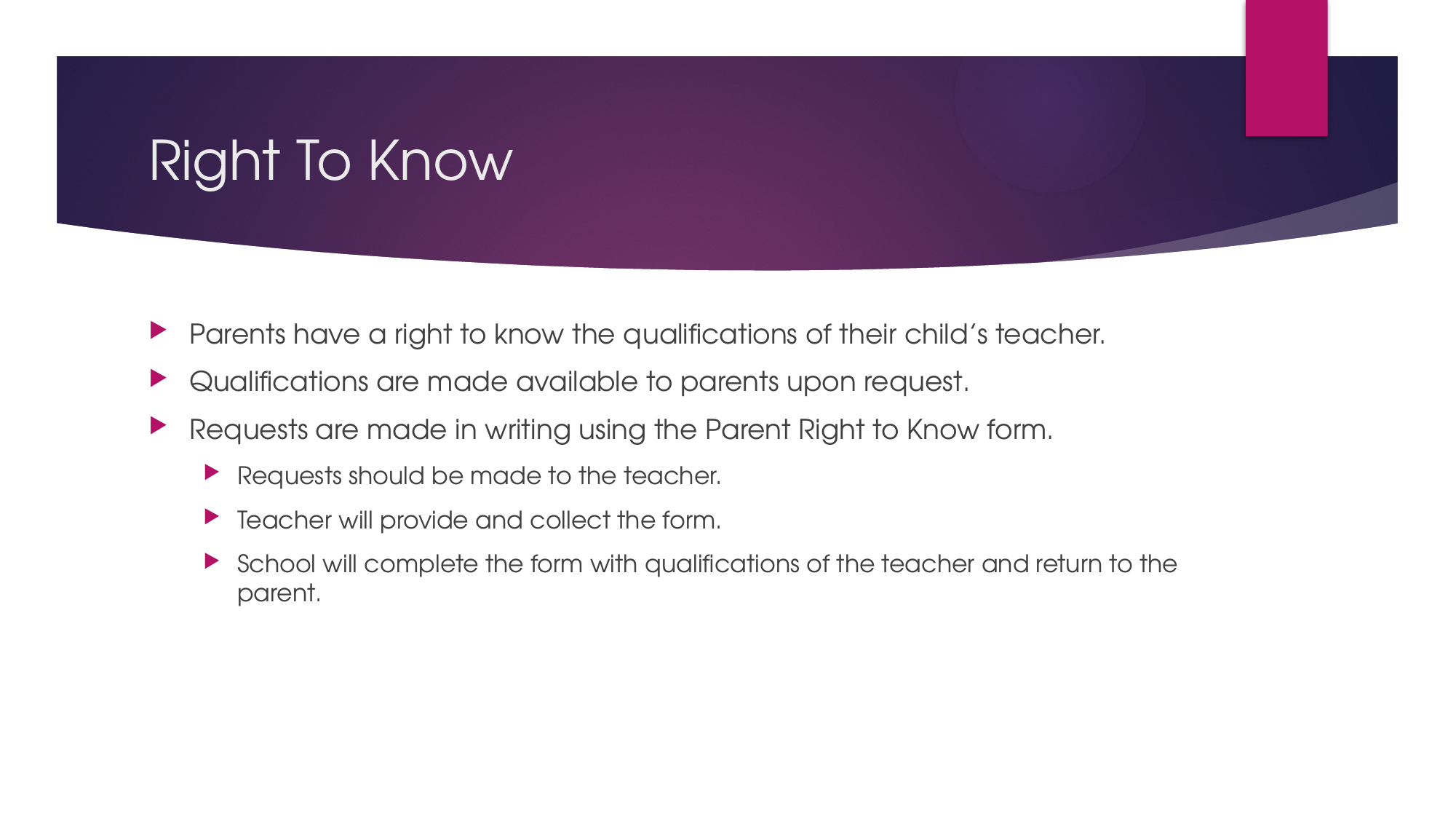

# Right To Know
Parents have a right to know the qualifications of their child’s teacher.
Qualifications are made available to parents upon request.
Requests are made in writing using the Parent Right to Know form.
Requests should be made to the teacher.
Teacher will provide and collect the form.
School will complete the form with qualifications of the teacher and return to the parent.